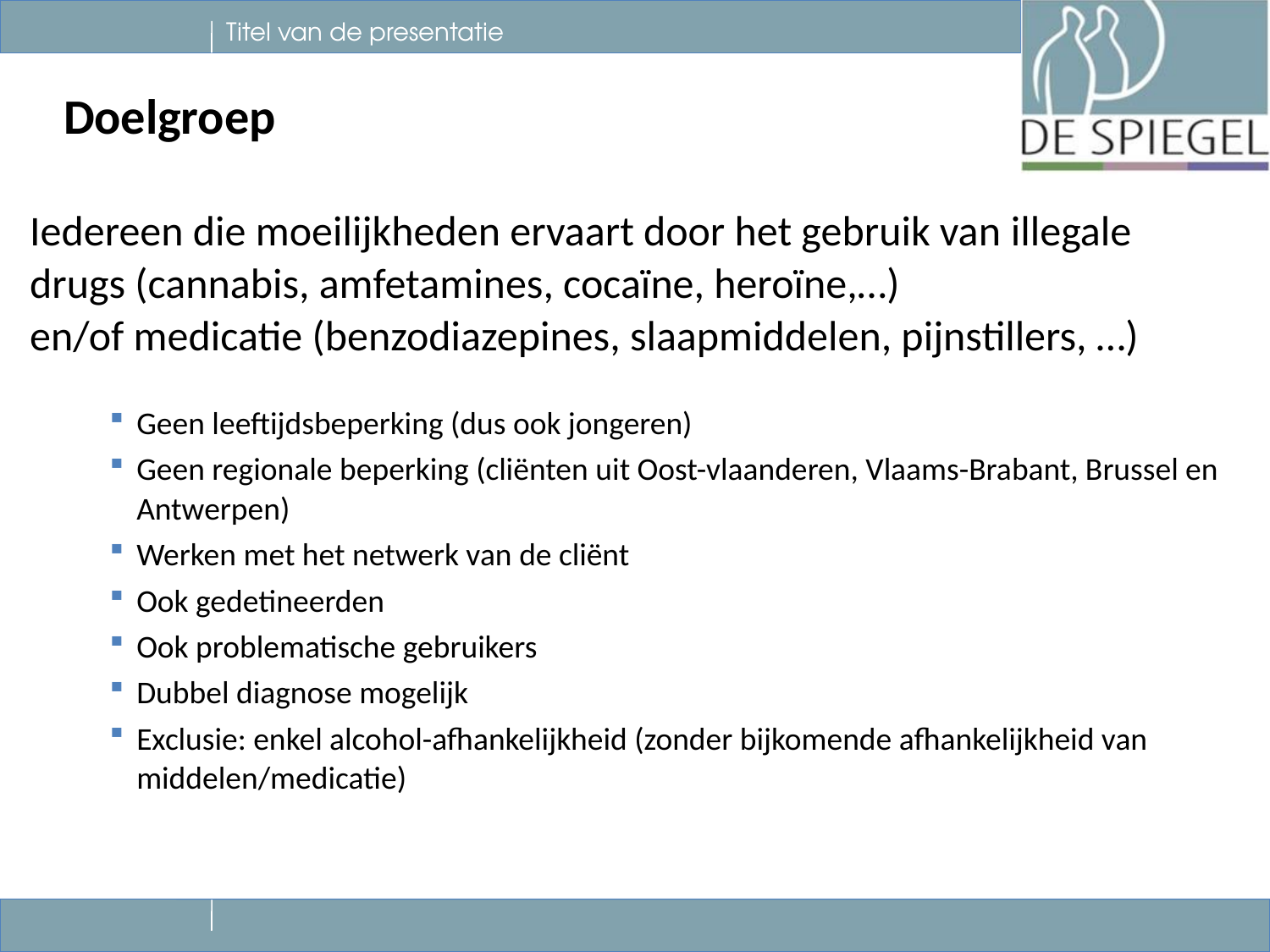

# Doelgroep
Iedereen die moeilijkheden ervaart door het gebruik van illegale drugs (cannabis, amfetamines, cocaïne, heroïne,…)  en/of medicatie (benzodiazepines, slaapmiddelen, pijnstillers, …)

Geen leeftijdsbeperking (dus ook jongeren)
Geen regionale beperking (cliënten uit Oost-vlaanderen, Vlaams-Brabant, Brussel en Antwerpen)
Werken met het netwerk van de cliënt
Ook gedetineerden
Ook problematische gebruikers
Dubbel diagnose mogelijk
Exclusie: enkel alcohol-afhankelijkheid (zonder bijkomende afhankelijkheid van middelen/medicatie)